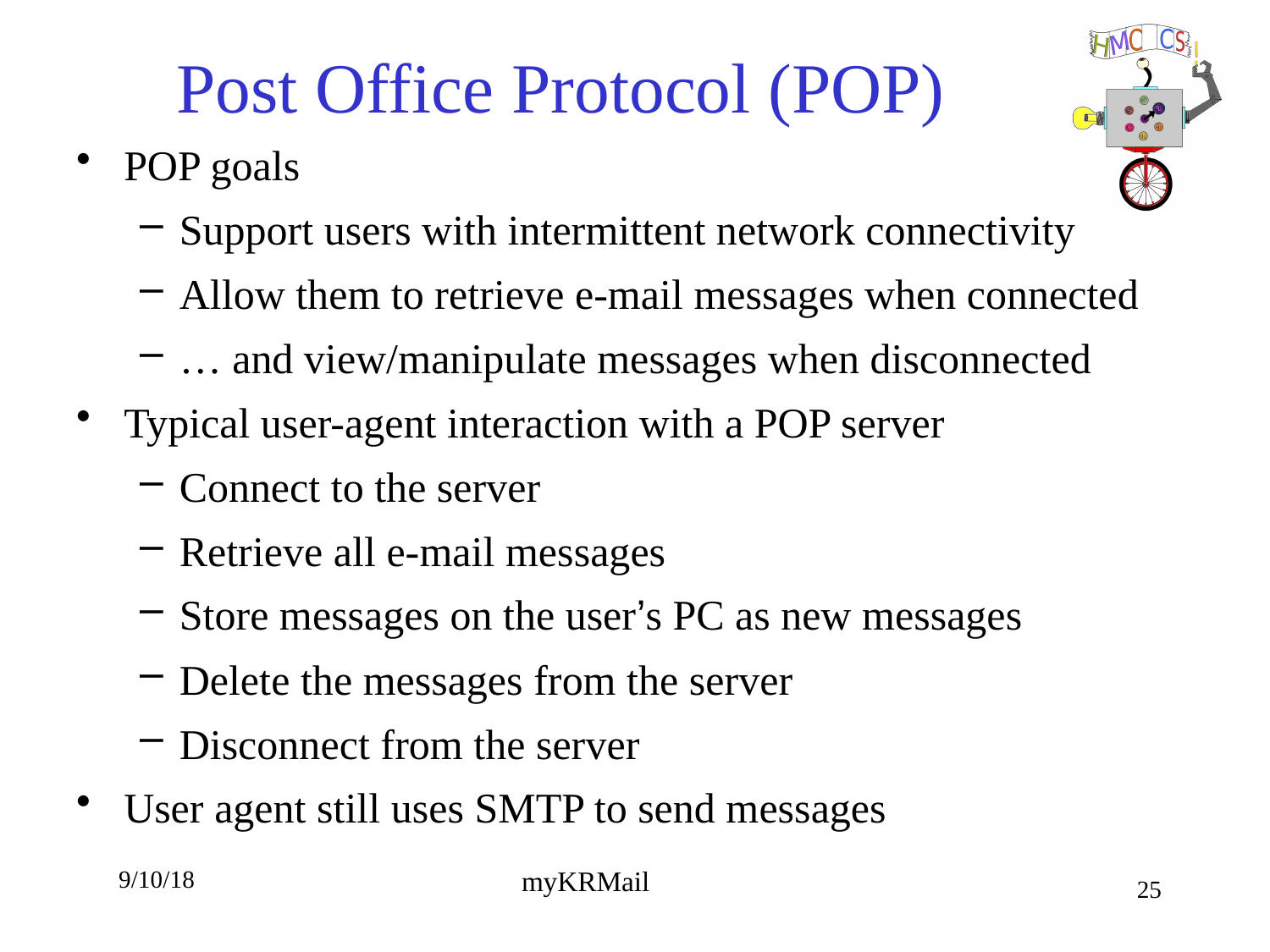

# Post Office Protocol (POP)
POP goals
Support users with intermittent network connectivity
Allow them to retrieve e-mail messages when connected
… and view/manipulate messages when disconnected
Typical user-agent interaction with a POP server
Connect to the server
Retrieve all e-mail messages
Store messages on the user’s PC as new messages
Delete the messages from the server
Disconnect from the server
User agent still uses SMTP to send messages
9/10/18
25